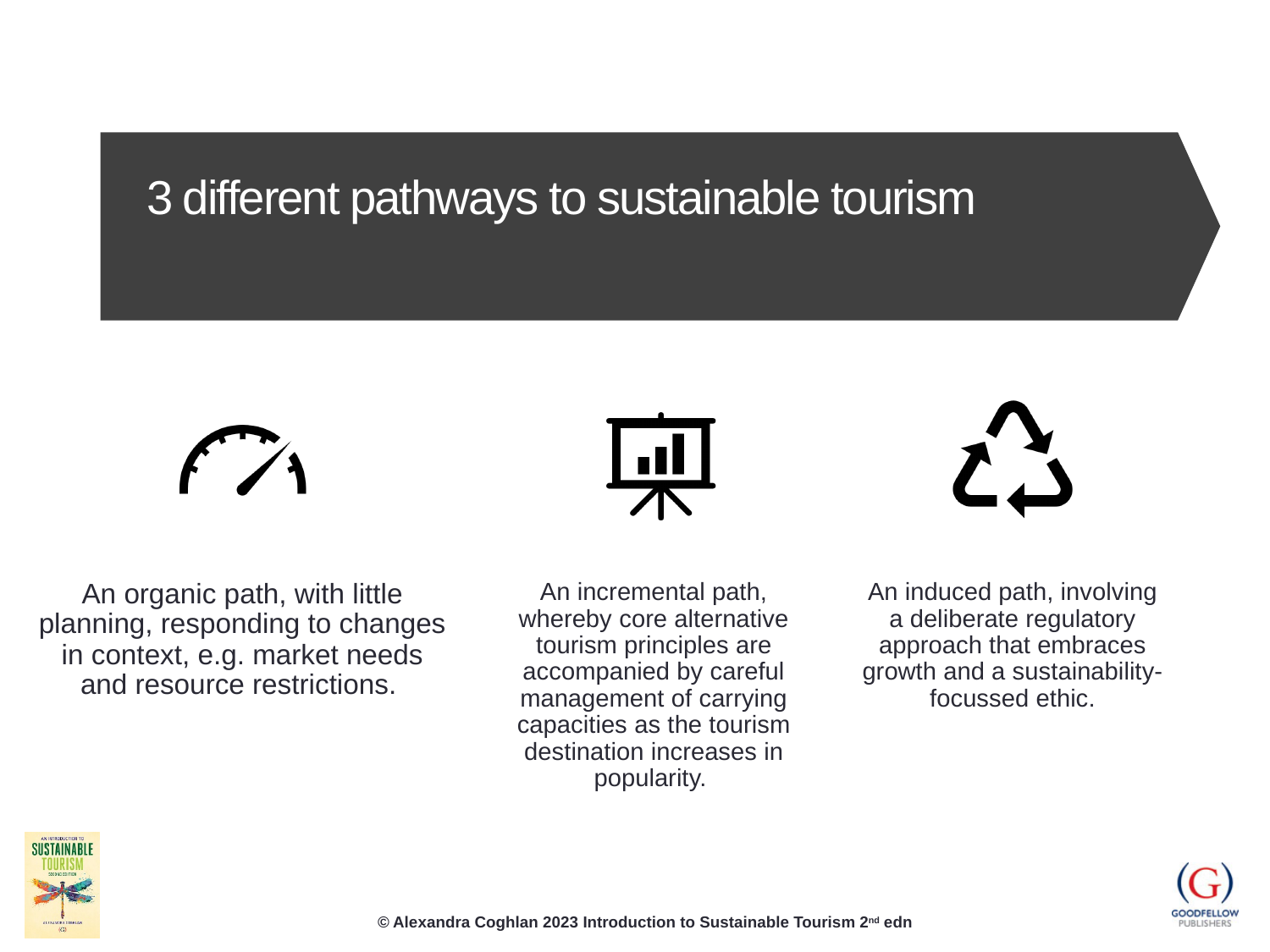

# 3 different pathways to sustainable tourism
An organic path, with little planning, responding to changes in context, e.g. market needs and resource restrictions.
An incremental path, whereby core alternative tourism principles are accompanied by careful management of carrying capacities as the tourism destination increases in popularity.
An induced path, involving a deliberate regulatory approach that embraces growth and a sustainability-focussed ethic.